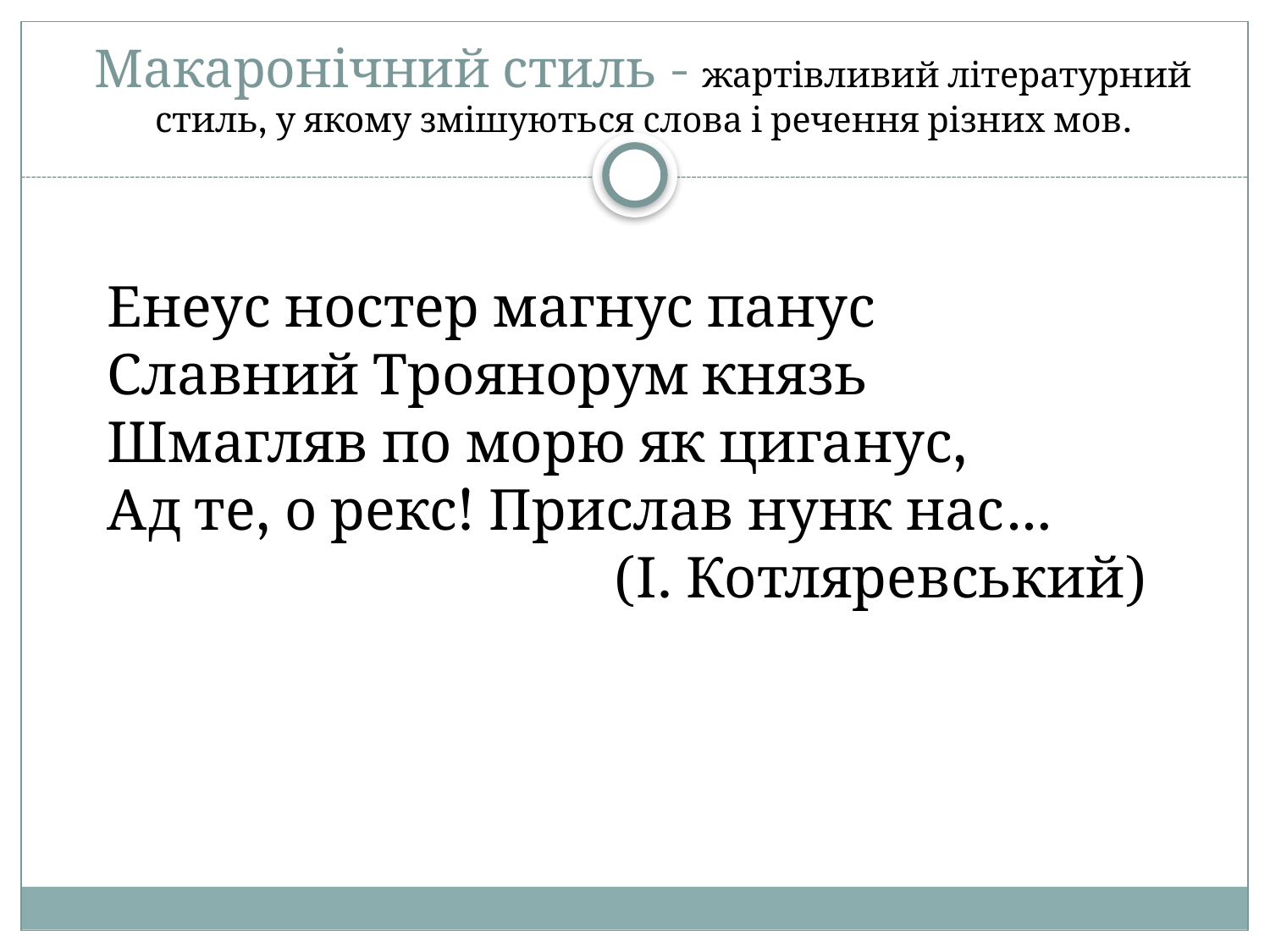

# Макаронічний стиль - жартівливий літературний стиль, у якому змішуються слова і речення різних мов.

Енеус ностер магнус панус
Славний Троянорум князь
Шмагляв по морю як циганус,
Ад те, о рекс! Прислав нунк нас…
				(І. Котляревський)